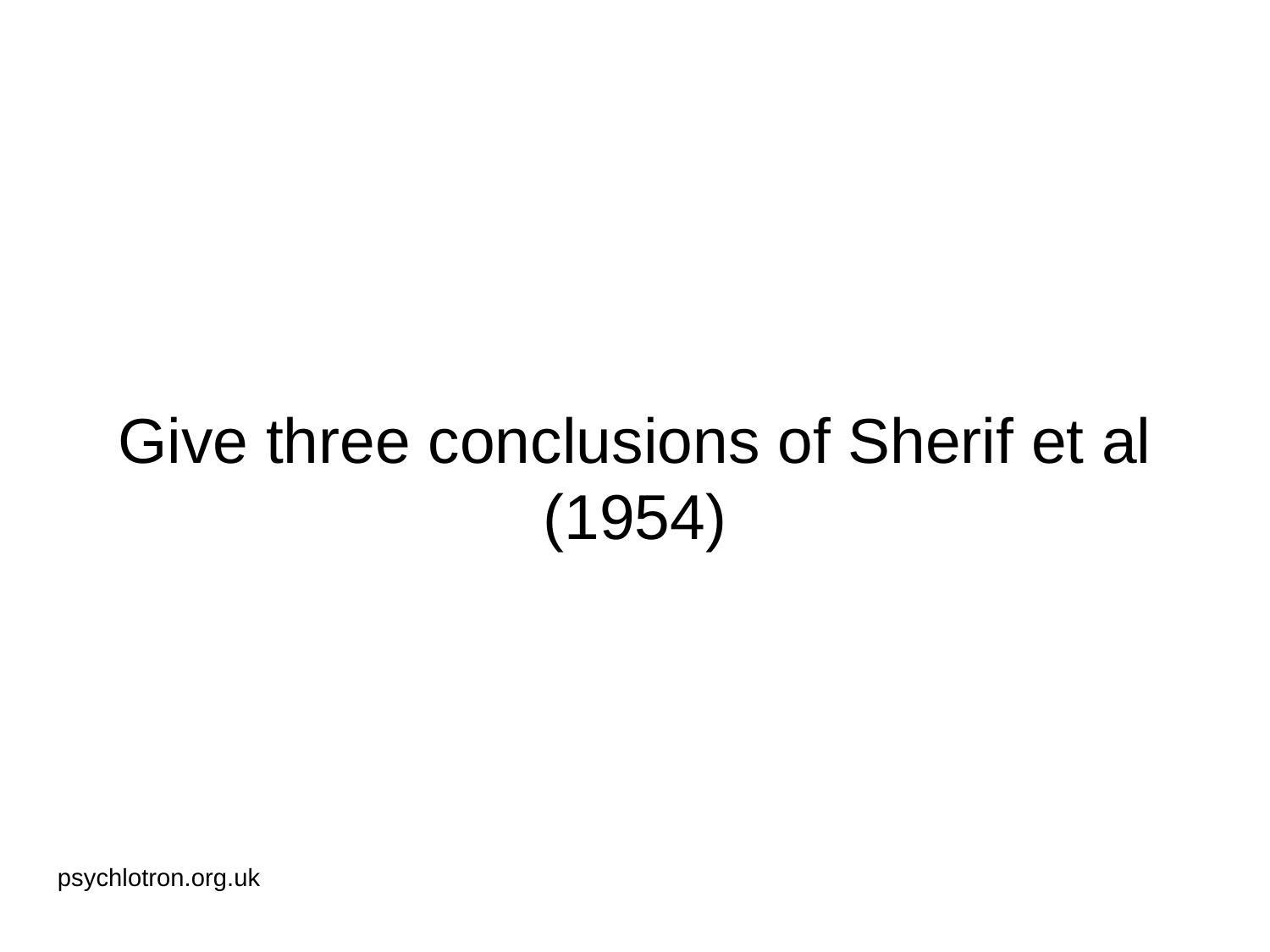

# Give three conclusions of Sherif et al (1954)